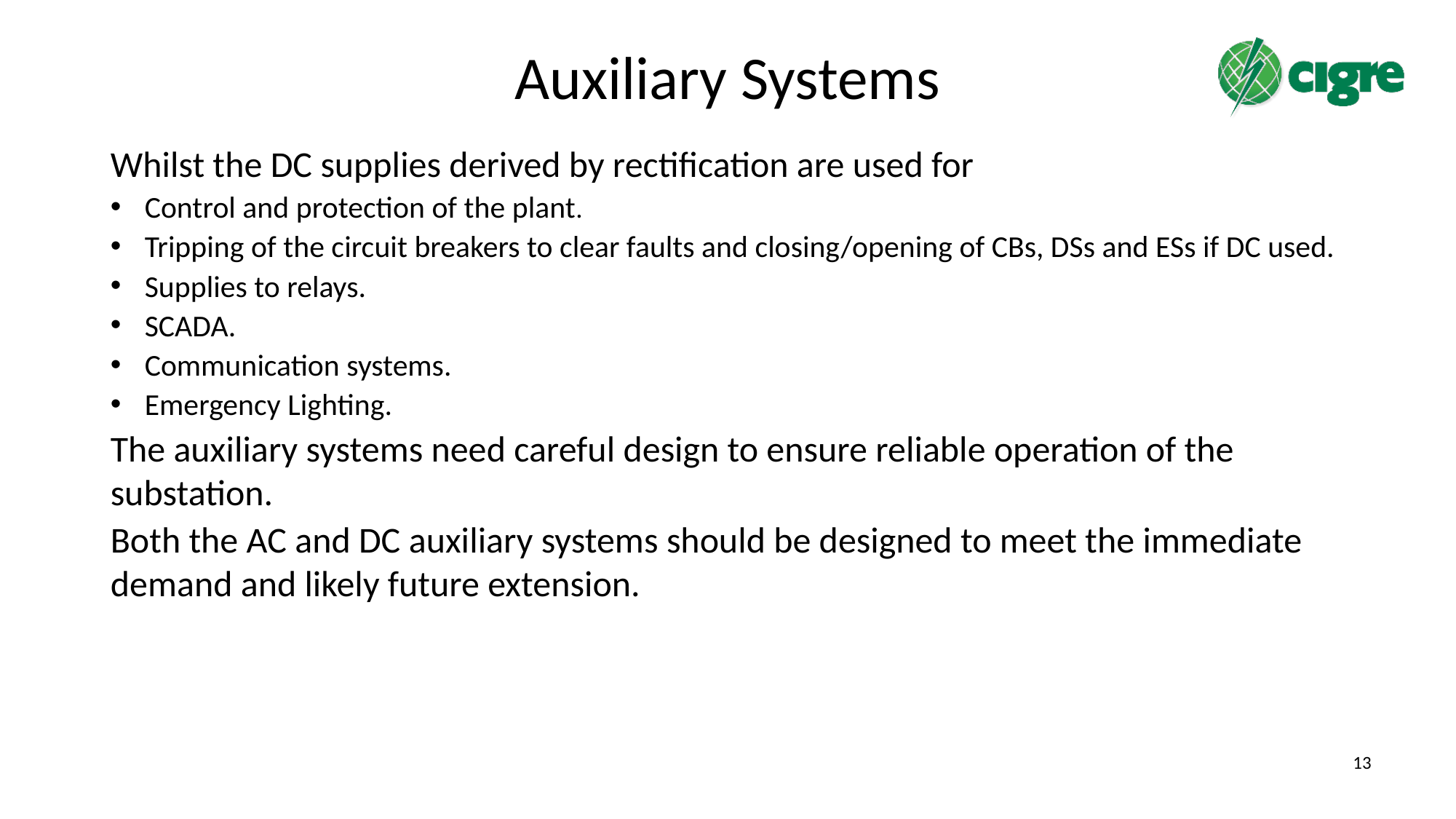

# Auxiliary Systems
Whilst the DC supplies derived by rectification are used for
Control and protection of the plant.
Tripping of the circuit breakers to clear faults and closing/opening of CBs, DSs and ESs if DC used.
Supplies to relays.
SCADA.
Communication systems.
Emergency Lighting.
The auxiliary systems need careful design to ensure reliable operation of the substation.
Both the AC and DC auxiliary systems should be designed to meet the immediate demand and likely future extension.

13